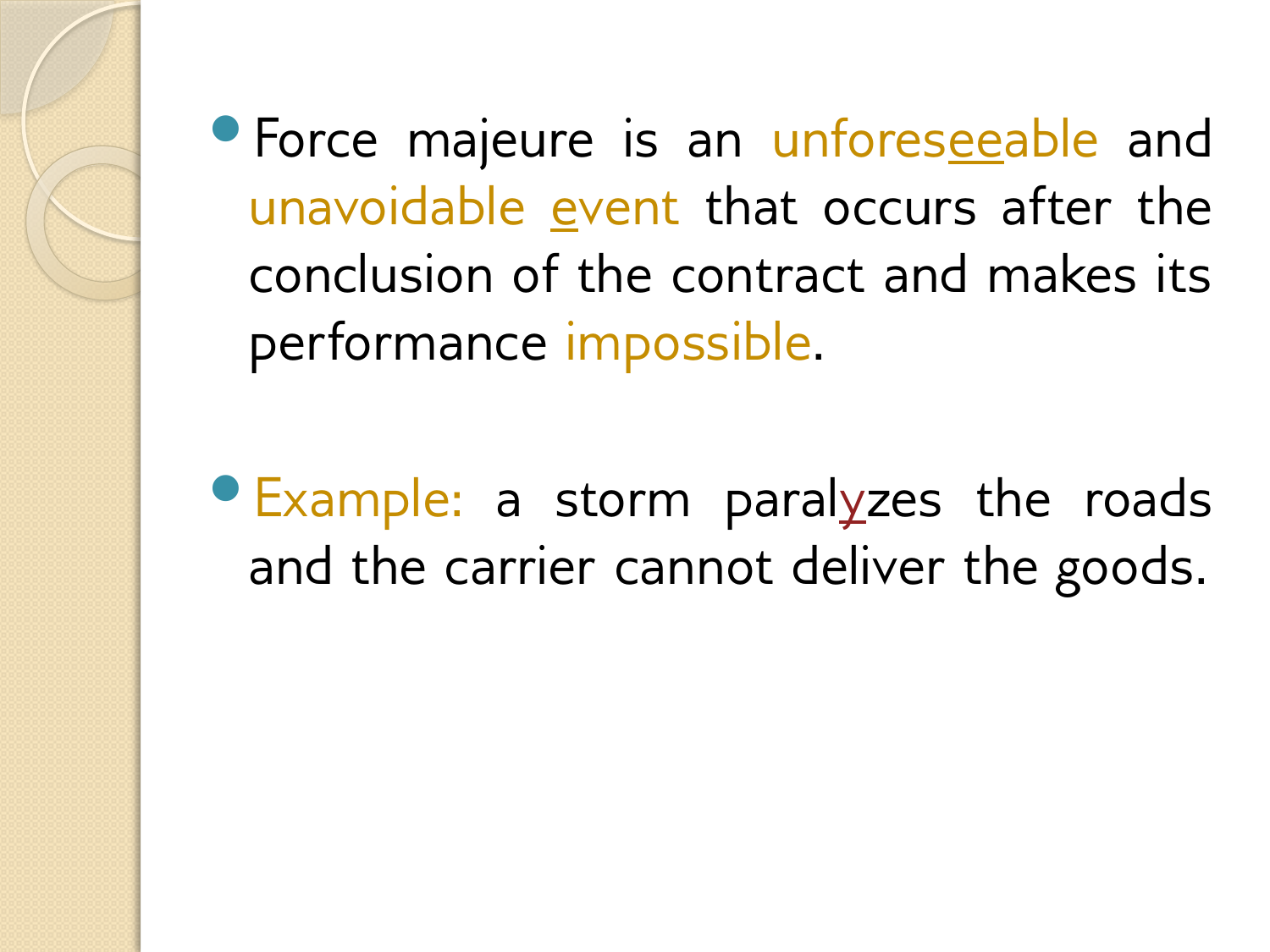

Force majeure is an unforeseeable and unavoidable event that occurs after the conclusion of the contract and makes its performance impossible.

Example: a storm paralyzes the roads and the carrier cannot deliver the goods.